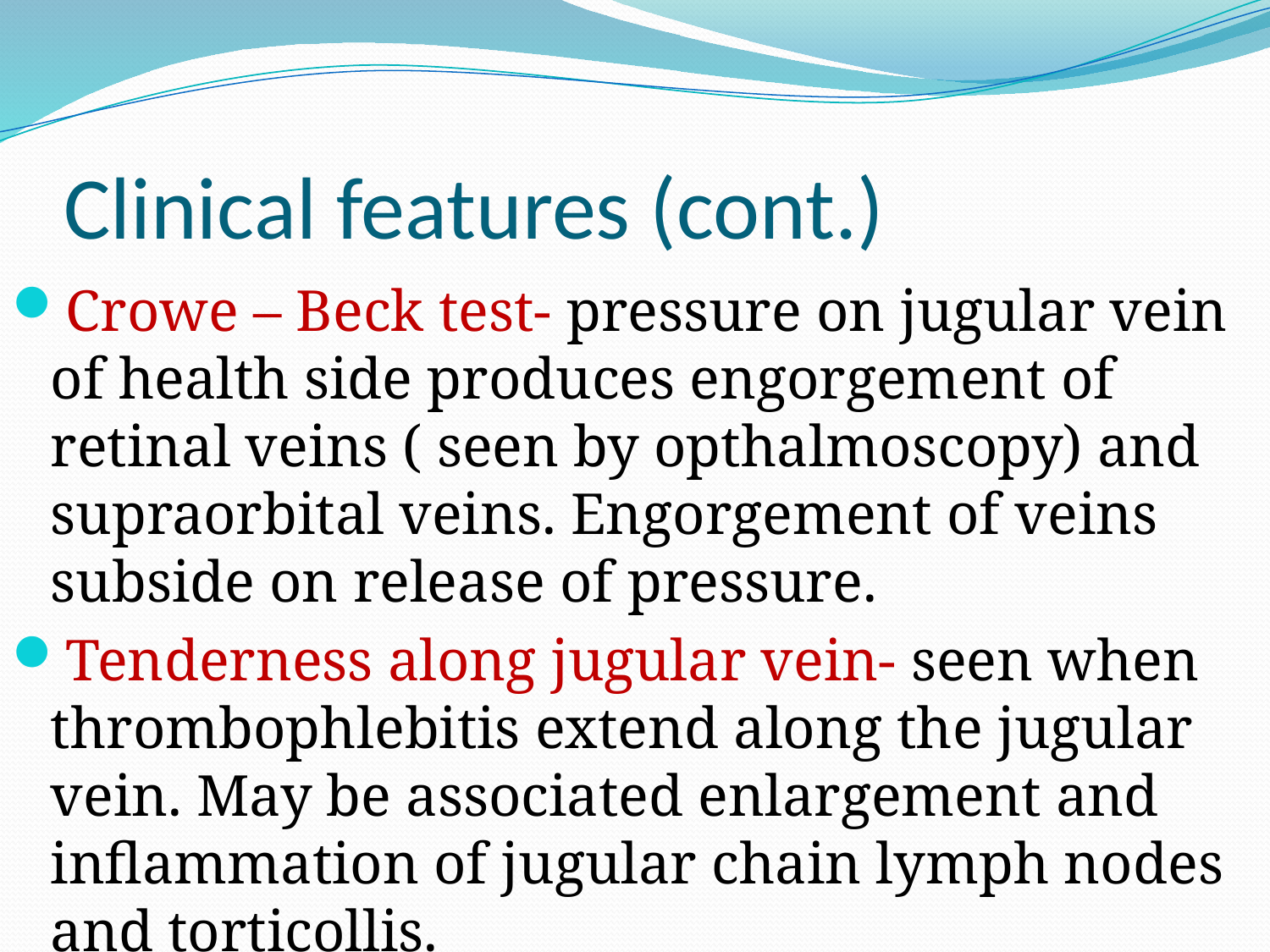

# Clinical features (cont.)
Crowe – Beck test- pressure on jugular vein of health side produces engorgement of retinal veins ( seen by opthalmoscopy) and supraorbital veins. Engorgement of veins subside on release of pressure.
Tenderness along jugular vein- seen when thrombophlebitis extend along the jugular vein. May be associated enlargement and inflammation of jugular chain lymph nodes and torticollis.